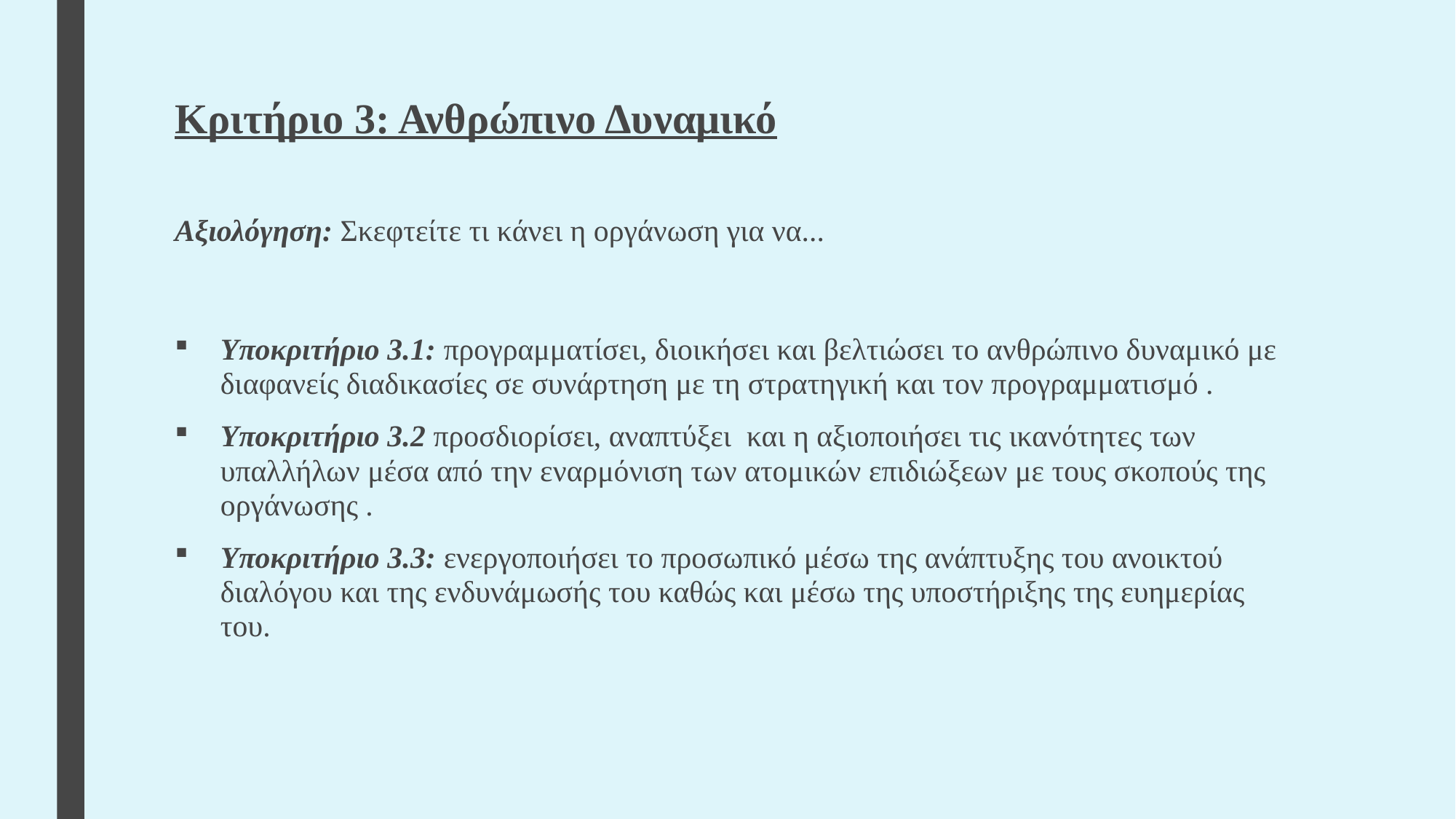

#
Κριτήριο 3: Ανθρώπινο Δυναμικό

Αξιολόγηση: Σκεφτείτε τι κάνει η οργάνωση για να...

Υποκριτήριο 3.1: προγραμματίσει, διοικήσει και βελτιώσει το ανθρώπινο δυναμικό με διαφανείς διαδικασίες σε συνάρτηση με τη στρατηγική και τον προγραμματισμό .
Υποκριτήριο 3.2 προσδιορίσει, αναπτύξει  και η αξιοποιήσει τις ικανότητες των υπαλλήλων μέσα από την εναρμόνιση των ατομικών επιδιώξεων με τους σκοπούς της οργάνωσης .
Υποκριτήριο 3.3: ενεργοποιήσει το προσωπικό μέσω της ανάπτυξης του ανοικτού διαλόγου και της ενδυνάμωσής του καθώς και μέσω της υποστήριξης της ευημερίας του.